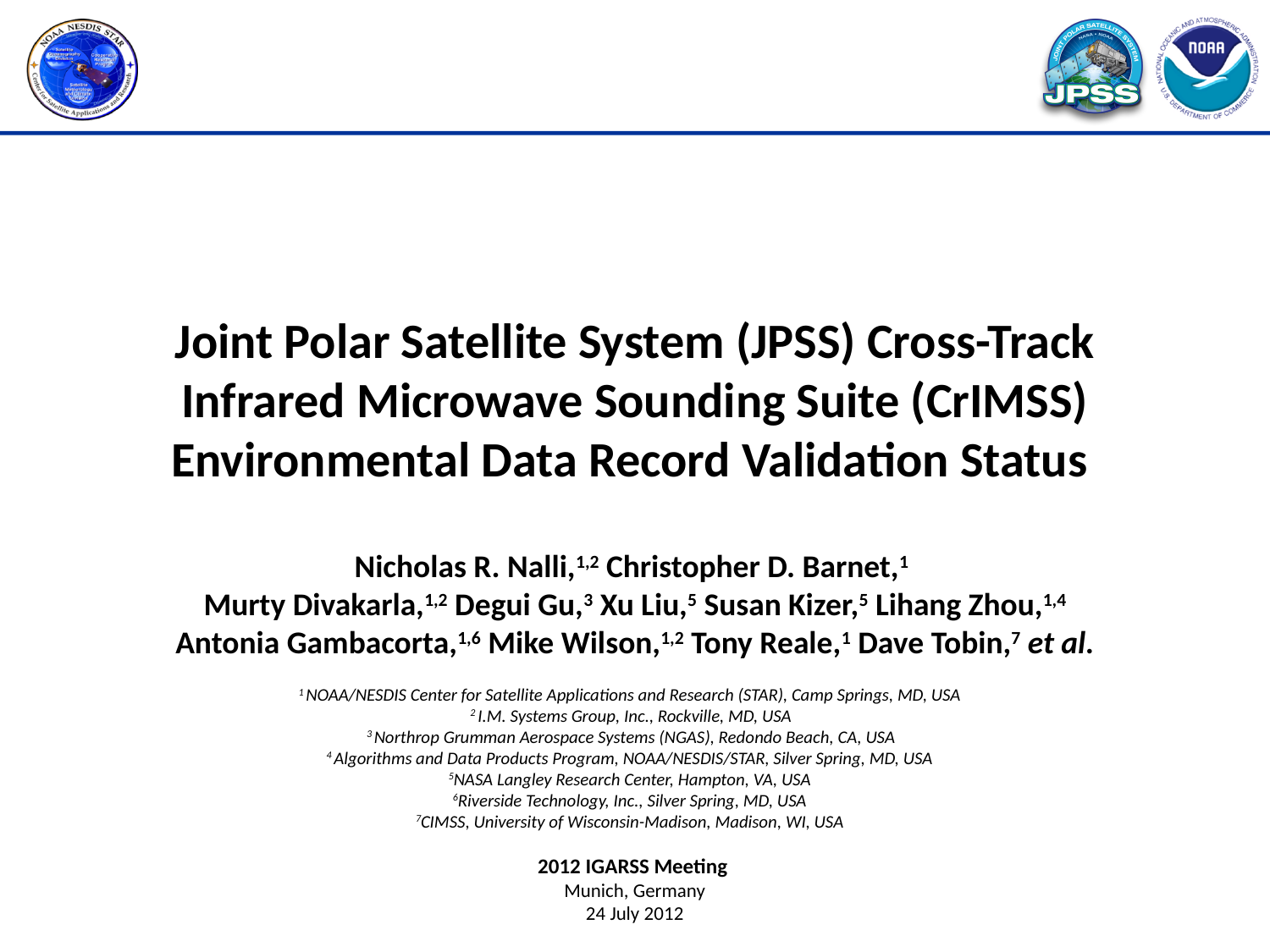

# Joint Polar Satellite System (JPSS) Cross-Track Infrared Microwave Sounding Suite (CrIMSS) Environmental Data Record Validation Status
Nicholas R. Nalli,1,2 Christopher D. Barnet,1
Murty Divakarla,1,2 Degui Gu,3 Xu Liu,5 Susan Kizer,5 Lihang Zhou,1,4
Antonia Gambacorta,1,6 Mike Wilson,1,2 Tony Reale,1 Dave Tobin,7 et al.
1 NOAA/NESDIS Center for Satellite Applications and Research (STAR), Camp Springs, MD, USA
 2 I.M. Systems Group, Inc., Rockville, MD, USA
 3 Northrop Grumman Aerospace Systems (NGAS), Redondo Beach, CA, USA
4 Algorithms and Data Products Program, NOAA/NESDIS/STAR, Silver Spring, MD, USA
5NASA Langley Research Center, Hampton, VA, USA
6Riverside Technology, Inc., Silver Spring, MD, USA
7CIMSS, University of Wisconsin-Madison, Madison, WI, USA
2012 IGARSS Meeting
Munich, Germany
24 July 2012